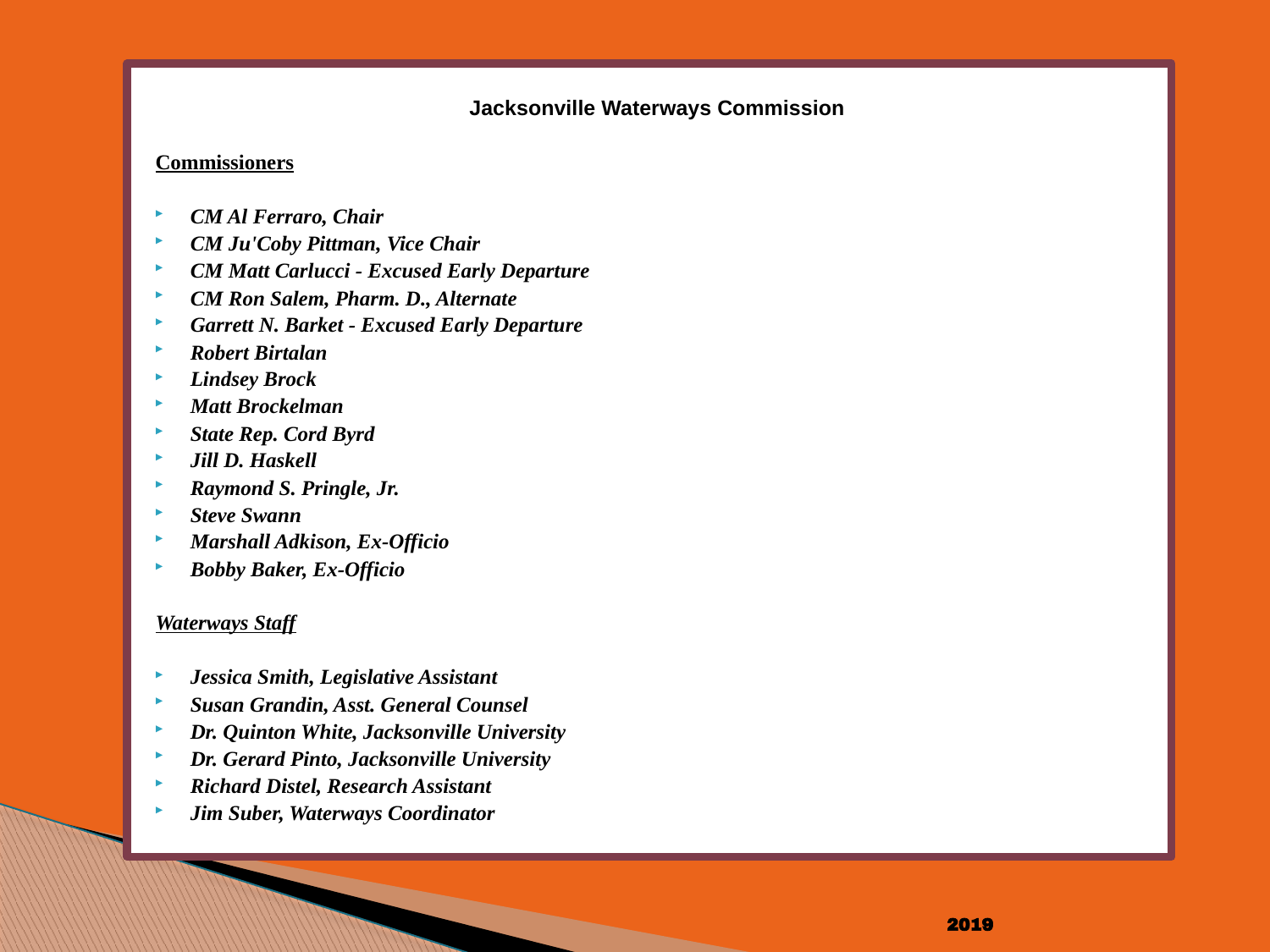

Jacksonville Waterways Commission

Commissioners

CM Al Ferraro, Chair
CM Ju'Coby Pittman, Vice Chair
CM Matt Carlucci - Excused Early Departure
CM Ron Salem, Pharm. D., Alternate
Garrett N. Barket - Excused Early Departure
Robert Birtalan
Lindsey Brock
Matt Brockelman
State Rep. Cord Byrd
Jill D. Haskell
Raymond S. Pringle, Jr.
Steve Swann
Marshall Adkison, Ex-Officio
Bobby Baker, Ex-Officio

Waterways Staff

Jessica Smith, Legislative Assistant
Susan Grandin, Asst. General Counsel
Dr. Quinton White, Jacksonville University
Dr. Gerard Pinto, Jacksonville University
Richard Distel, Research Assistant
Jim Suber, Waterways Coordinator
2019